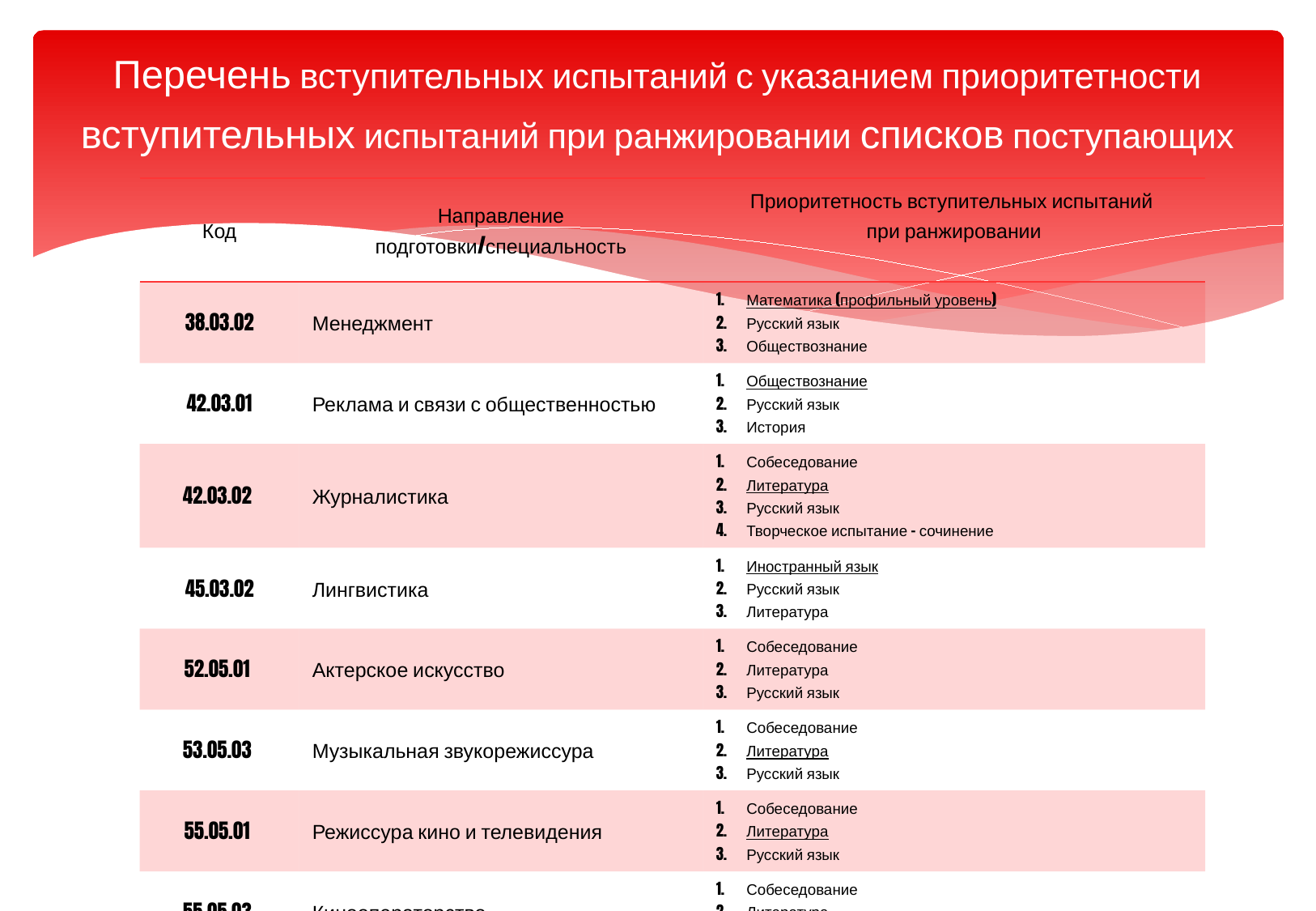

# Перечень вступительных испытаний с указанием приоритетности вступительных испытаний при ранжировании списков поступающих
| Код | Направление подготовки/специальность | Приоритетность вступительных испытаний при ранжировании |
| --- | --- | --- |
| 38.03.02 | Менеджмент | Математика (профильный уровень) Русский язык Обществознание |
| 42.03.01 | Реклама и связи с общественностью | Обществознание Русский язык История |
| 42.03.02 | Журналистика | Собеседование Литература Русский язык Творческое испытание – сочинение |
| 45.03.02 | Лингвистика | Иностранный язык Русский язык Литература |
| 52.05.01 | Актерское искусство | Собеседование Литература Русский язык |
| 53.05.03 | Музыкальная звукорежиссура | Собеседование Литература Русский язык |
| 55.05.01 | Режиссура кино и телевидения | Собеседование Литература Русский язык |
| 55.05.03 | Кинооператорство | Собеседование Литература Русский язык |